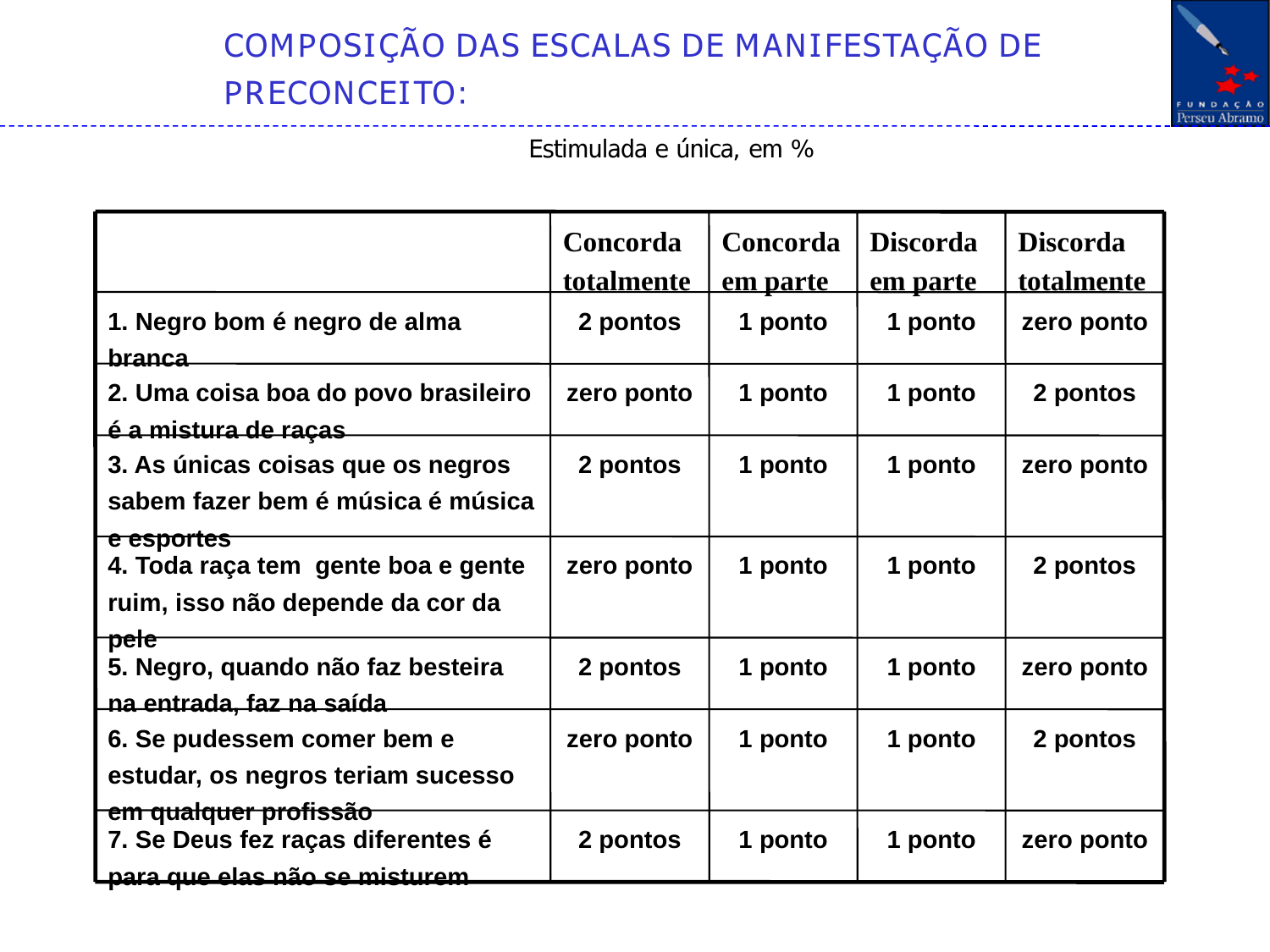

COMPOSIÇÃO DAS ESCALAS DE MANIFESTAÇÃO DE PRECONCEITO:
Estimulada e única, em %

Concorda totalmente

Concorda em parte

Discorda em parte

Discorda totalmente

1. Negro bom é negro de alma branca

2 pontos
1 ponto
1 ponto
zero ponto
2. Uma coisa boa do povo brasileiro é a mistura de raças

zero ponto
1 ponto
1 ponto
2 pontos
3. As únicas coisas que os negros sabem fazer bem é música é música e esportes

2 pontos
1 ponto
1 ponto
zero ponto
4. Toda raça tem  gente boa e gente ruim, isso não depende da cor da pele

zero ponto
1 ponto
1 ponto
2 pontos
5. Negro, quando não faz besteira na entrada, faz na saída

2 pontos
1 ponto
1 ponto
zero ponto
6. Se pudessem comer bem e estudar, os negros teriam sucesso em qualquer profissão

zero ponto
1 ponto
1 ponto
2 pontos
7. Se Deus fez raças diferentes é para que elas não se misturem

2 pontos
1 ponto
1 ponto
zero ponto